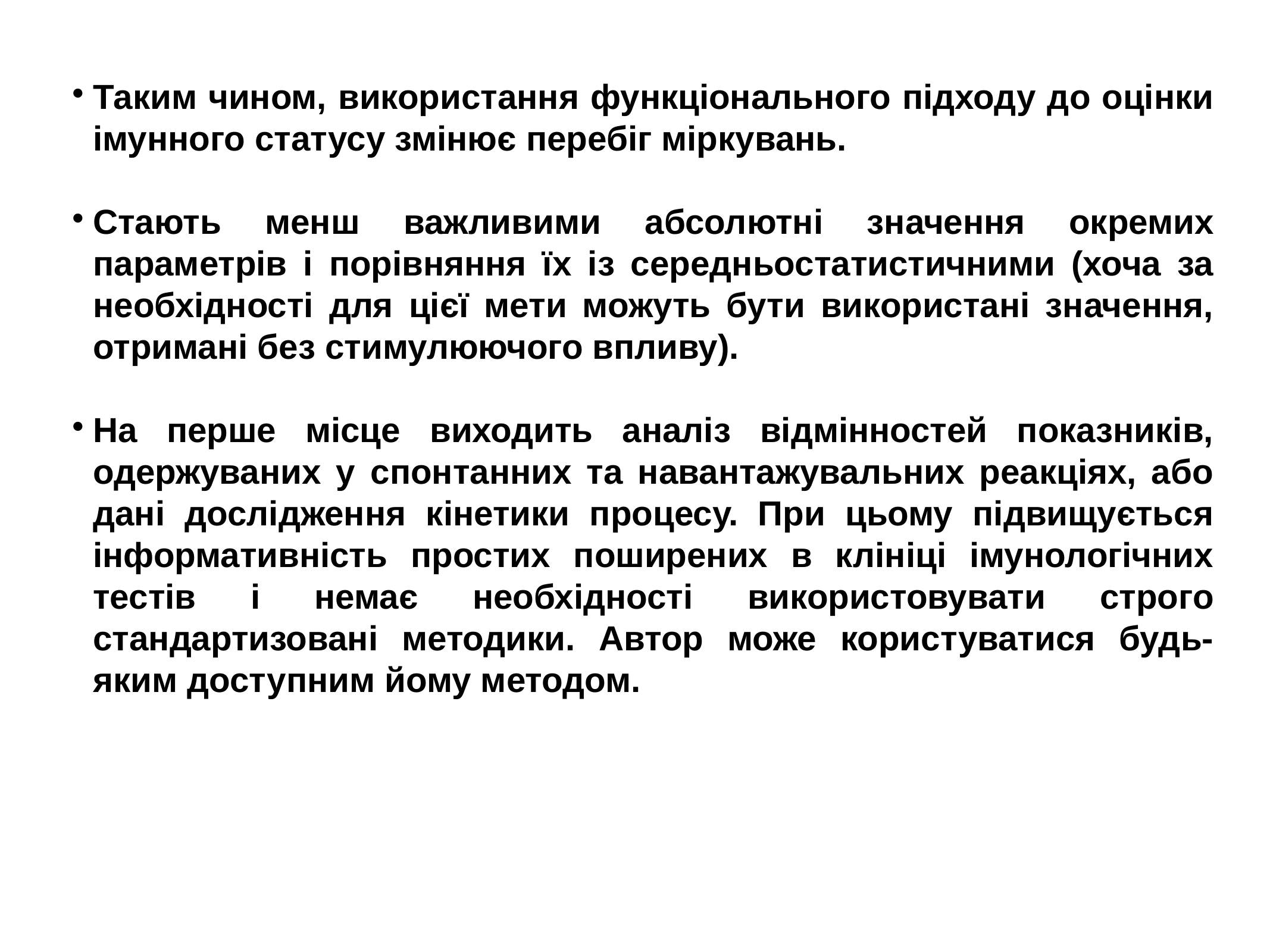

Таким чином, використання функціонального підходу до оцінки імунного статусу змінює перебіг міркувань.

Стають менш важливими абсолютні значення окремих параметрів і порівняння їх із середньостатистичними (хоча за необхідності для цієї мети можуть бути використані значення, отримані без стимулюючого впливу).

На перше місце виходить аналіз відмінностей показників, одержуваних у спонтанних та навантажувальних реакціях, або дані дослідження кінетики процесу. При цьому підвищується інформативність простих поширених в клініці імунологічних тестів і немає необхідності використовувати строго стандартизовані методики. Автор може користуватися будь-яким доступним йому методом.